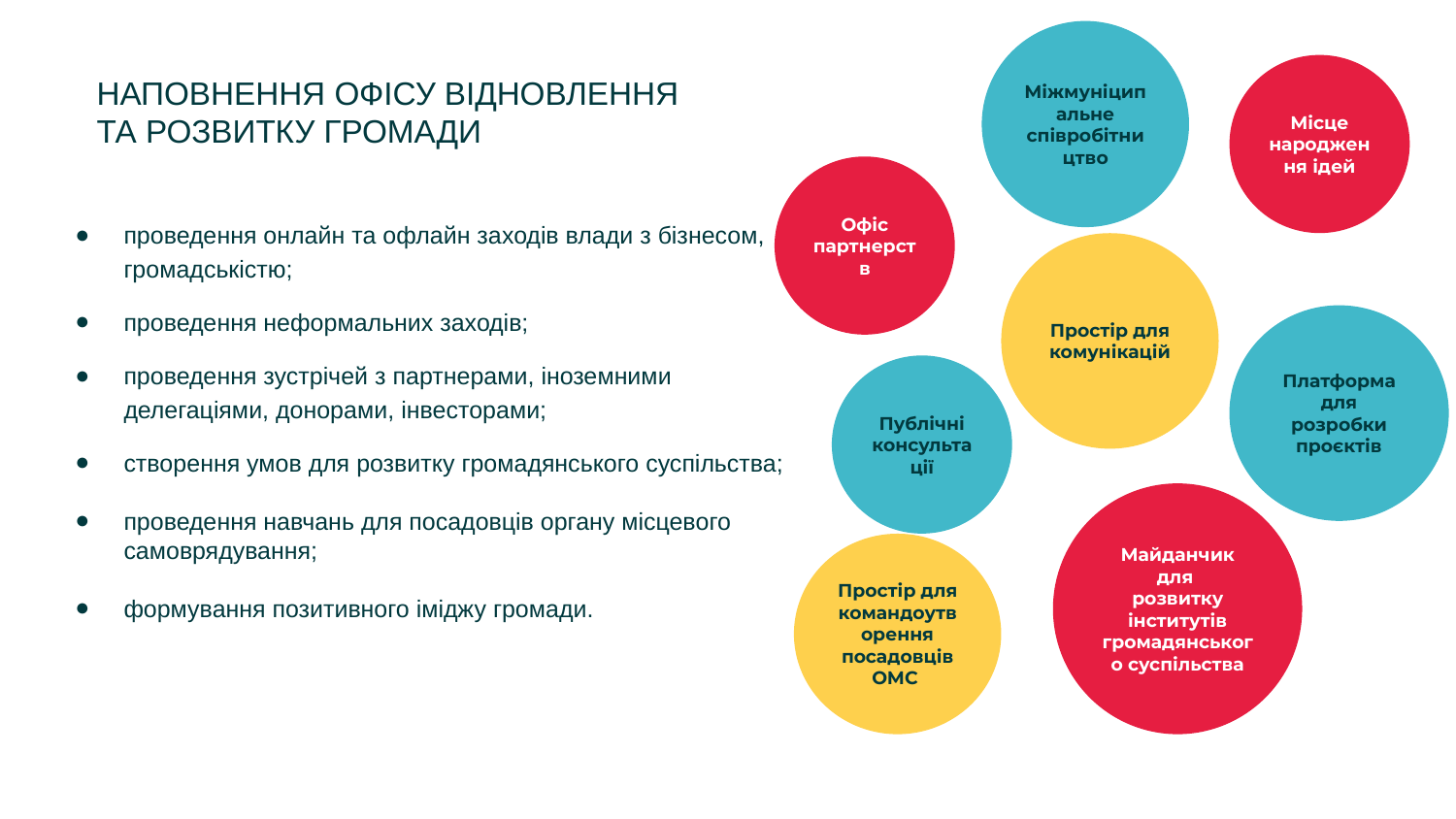

Міжмуніципальне
співробітництво
Місце народження ідей
НАПОВНЕННЯ ОФІСУ ВІДНОВЛЕННЯ
ТА РОЗВИТКУ ГРОМАДИ
Офіс партнерств
проведення онлайн та офлайн заходів влади з бізнесом, громадськістю;
проведення неформальних заходів;
проведення зустрічей з партнерами, іноземними делегаціями, донорами, інвесторами;
створення умов для розвитку громадянського суспільства;

проведення навчань для посадовців органу місцевого самоврядування;

формування позитивного іміджу громади.

Простір для комунікацій
Платформа для розробки проєктів
Публічні консультації
Майданчик для
розвитку інститутів громадянського суспільства
Простір для командоутворення посадовців ОМС